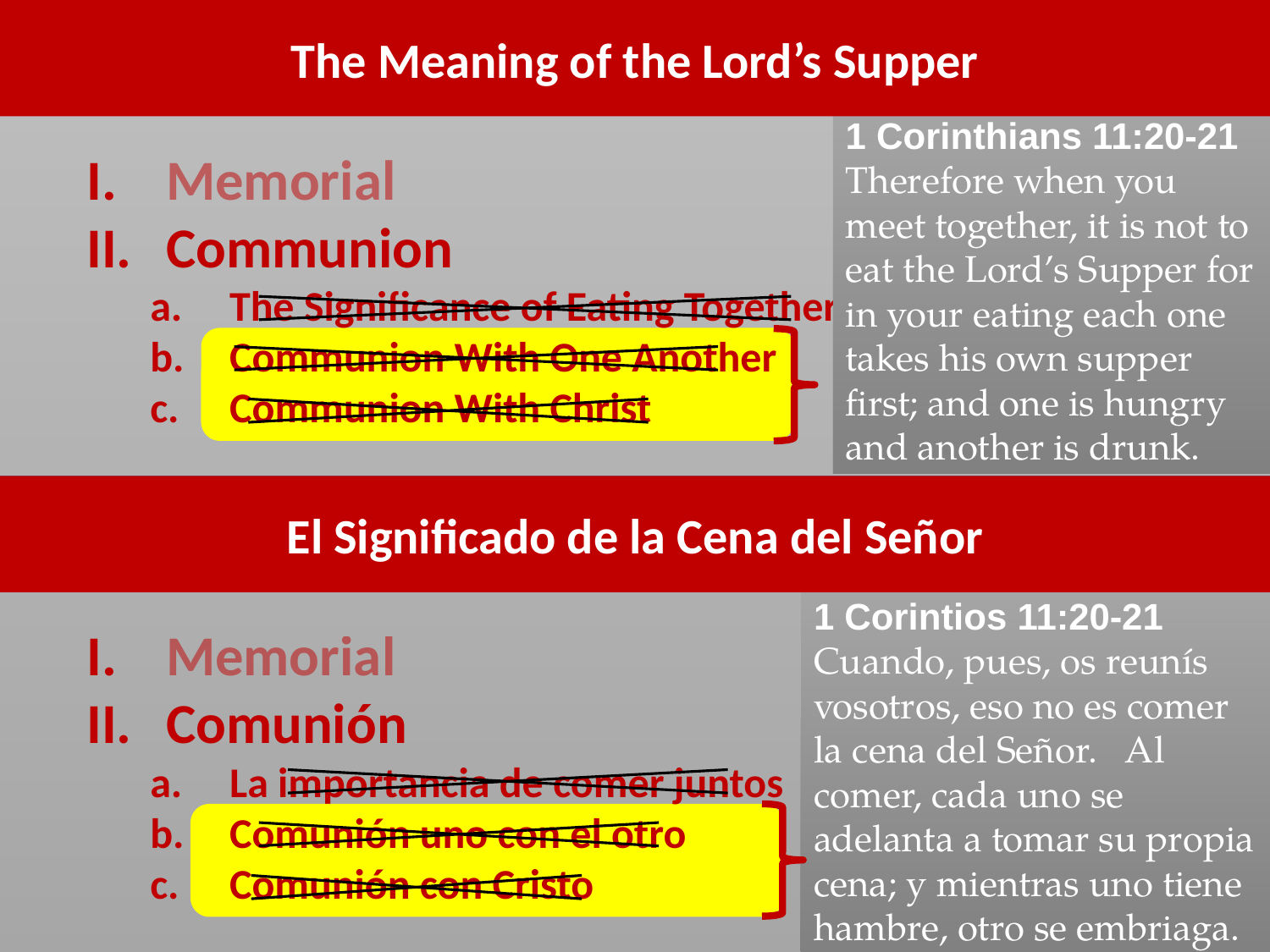

The Meaning of the Lord’s Supper
1 Corinthians 11:20-21 Therefore when you meet together, it is not to eat the Lord’s Supper for in your eating each one takes his own supper first; and one is hungry and another is drunk.
Memorial
Communion
The Significance of Eating Together
Communion With One Another
Communion With Christ
1 Corinthians 11:21  for in your eating each one takes his own supper first; and one is hungry and another is drunk.

El Significado de la Cena del Señor
1 Corintios 11:20-21
Cuando, pues, os reunís vosotros, eso no es comer la cena del Señor.   Al comer, cada uno se adelanta a tomar su propia cena; y mientras uno tiene hambre, otro se embriaga.
Memorial
Comunión
La importancia de comer juntos
Comunión uno con el otro
Comunión con Cristo
1 Corintios 11:21  Al comer, cada uno se adelanta a tomar su propia cena; y mientras uno tiene hambre, otro se embriaga.